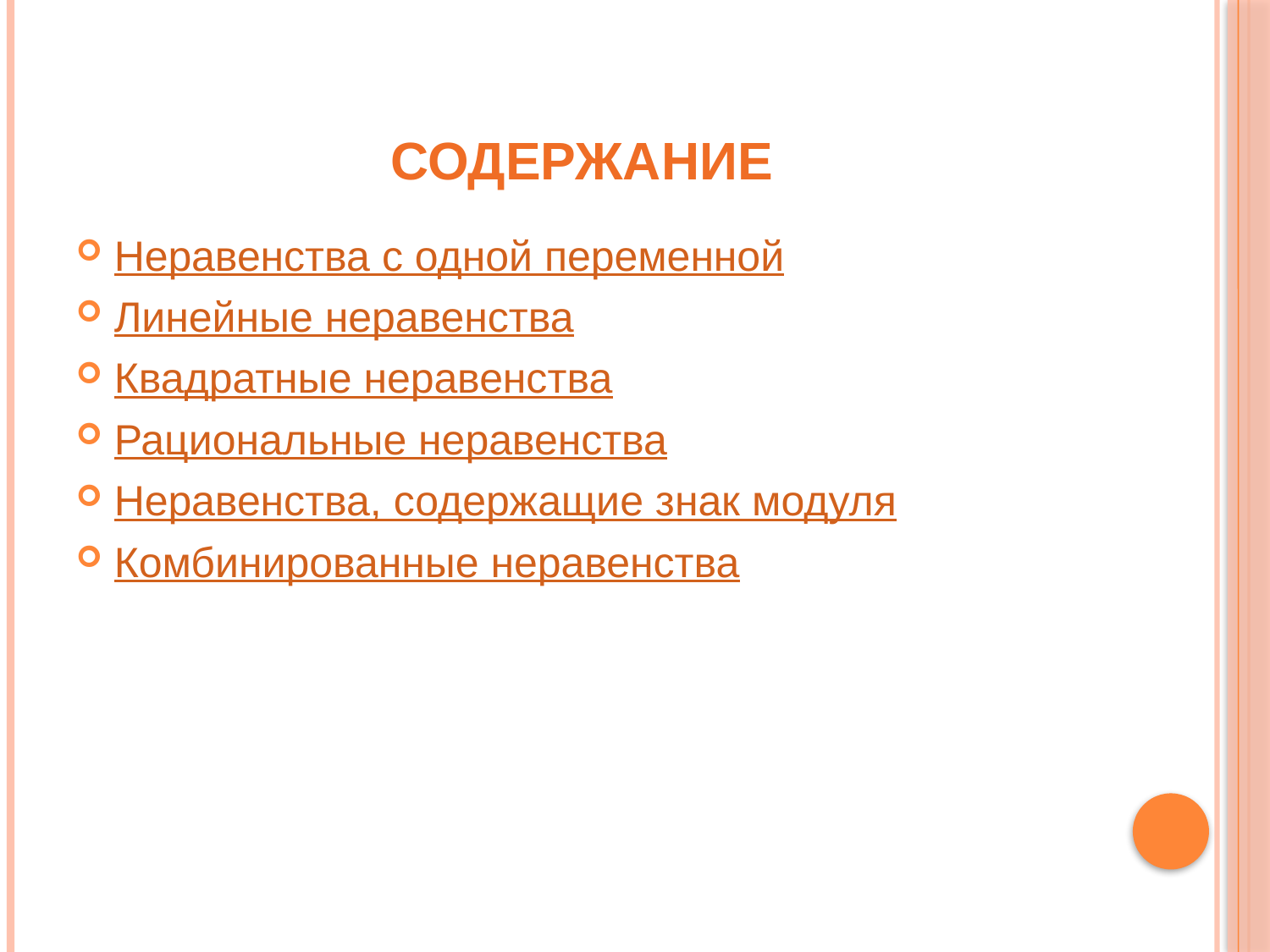

# Содержание
Неравенства с одной переменной
Линейные неравенства
Квадратные неравенства
Рациональные неравенства
Неравенства, содержащие знак модуля
Комбинированные неравенства